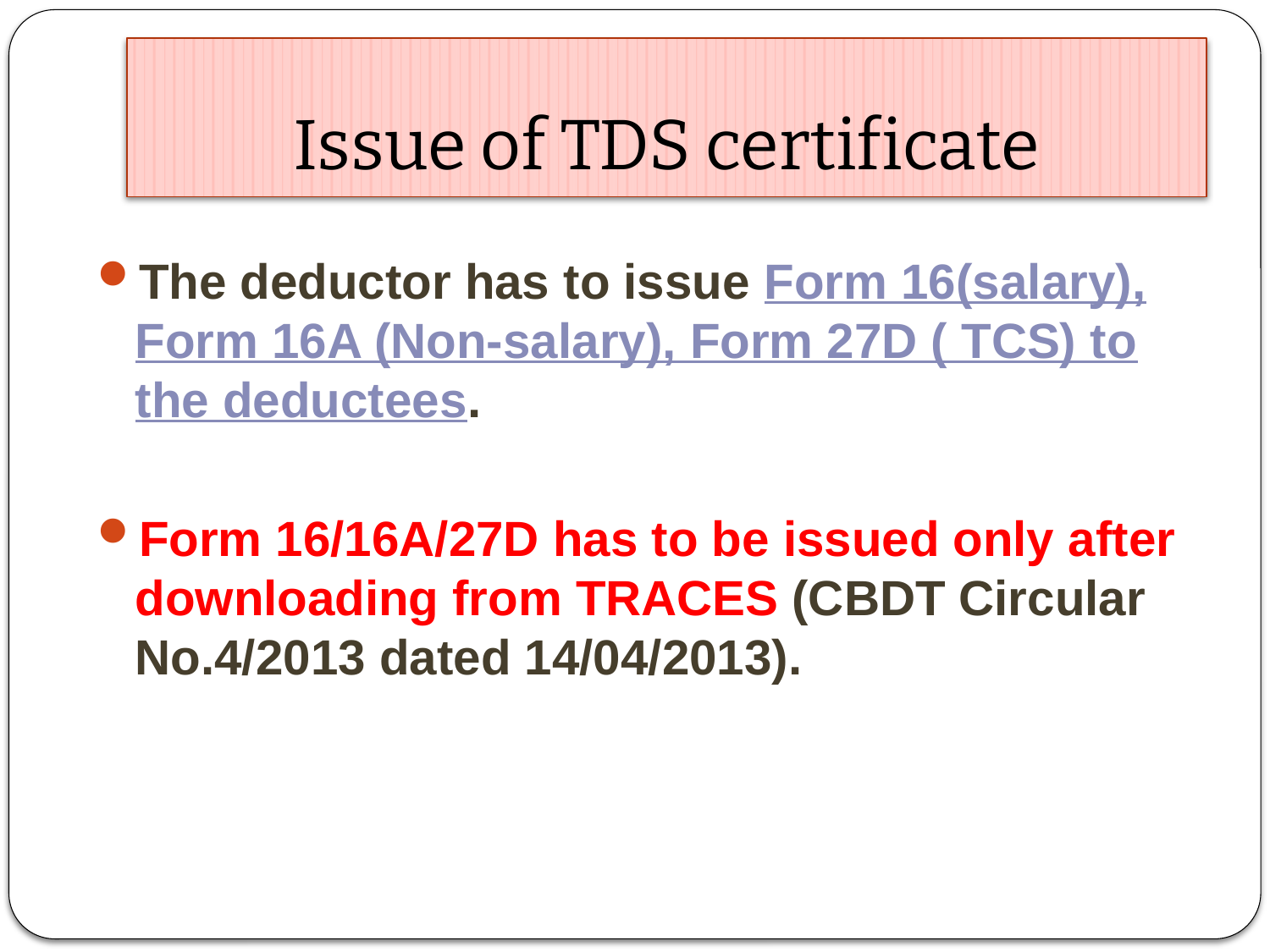

# Issue of TDS certificate
The deductor has to issue Form 16(salary), Form 16A (Non-salary), Form 27D ( TCS) to the deductees.

Form 16/16A/27D has to be issued only after downloading from TRACES (CBDT Circular No.4/2013 dated 14/04/2013).